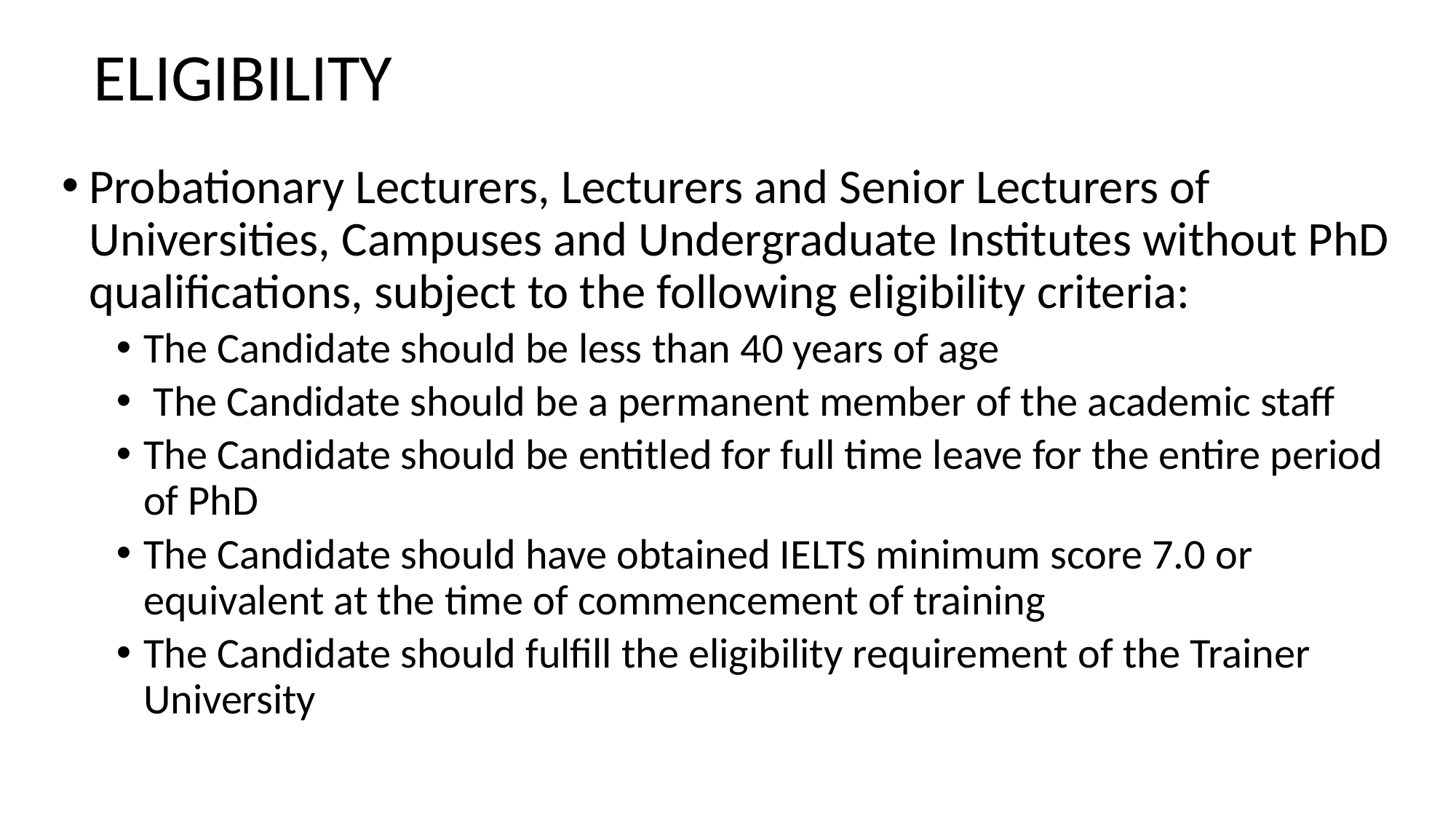

# ELIGIBILITY
Probationary Lecturers, Lecturers and Senior Lecturers of Universities, Campuses and Undergraduate Institutes without PhD qualifications, subject to the following eligibility criteria:
The Candidate should be less than 40 years of age
 The Candidate should be a permanent member of the academic staff
The Candidate should be entitled for full time leave for the entire period of PhD
The Candidate should have obtained IELTS minimum score 7.0 or equivalent at the time of commencement of training
The Candidate should fulfill the eligibility requirement of the Trainer University